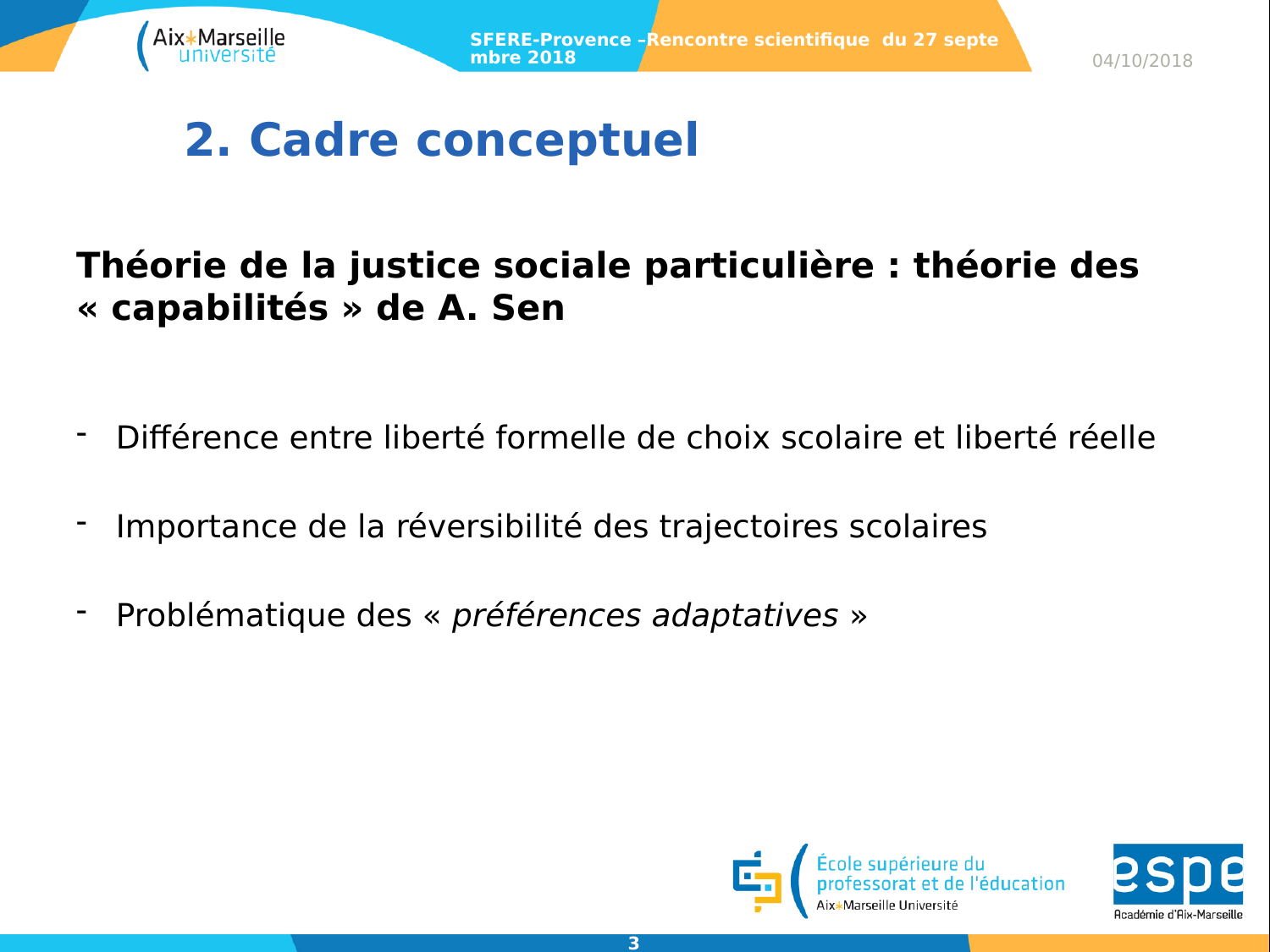

SFERE-Provence –Rencontre scientifique  du 27 septembre 2018
04/10/2018
# 2. Cadre conceptuel
Théorie de la justice sociale particulière : théorie des « capabilités » de A. Sen

Différence entre liberté formelle de choix scolaire et liberté réelle

Importance de la réversibilité des trajectoires scolaires

Problématique des « préférences adaptatives »

3